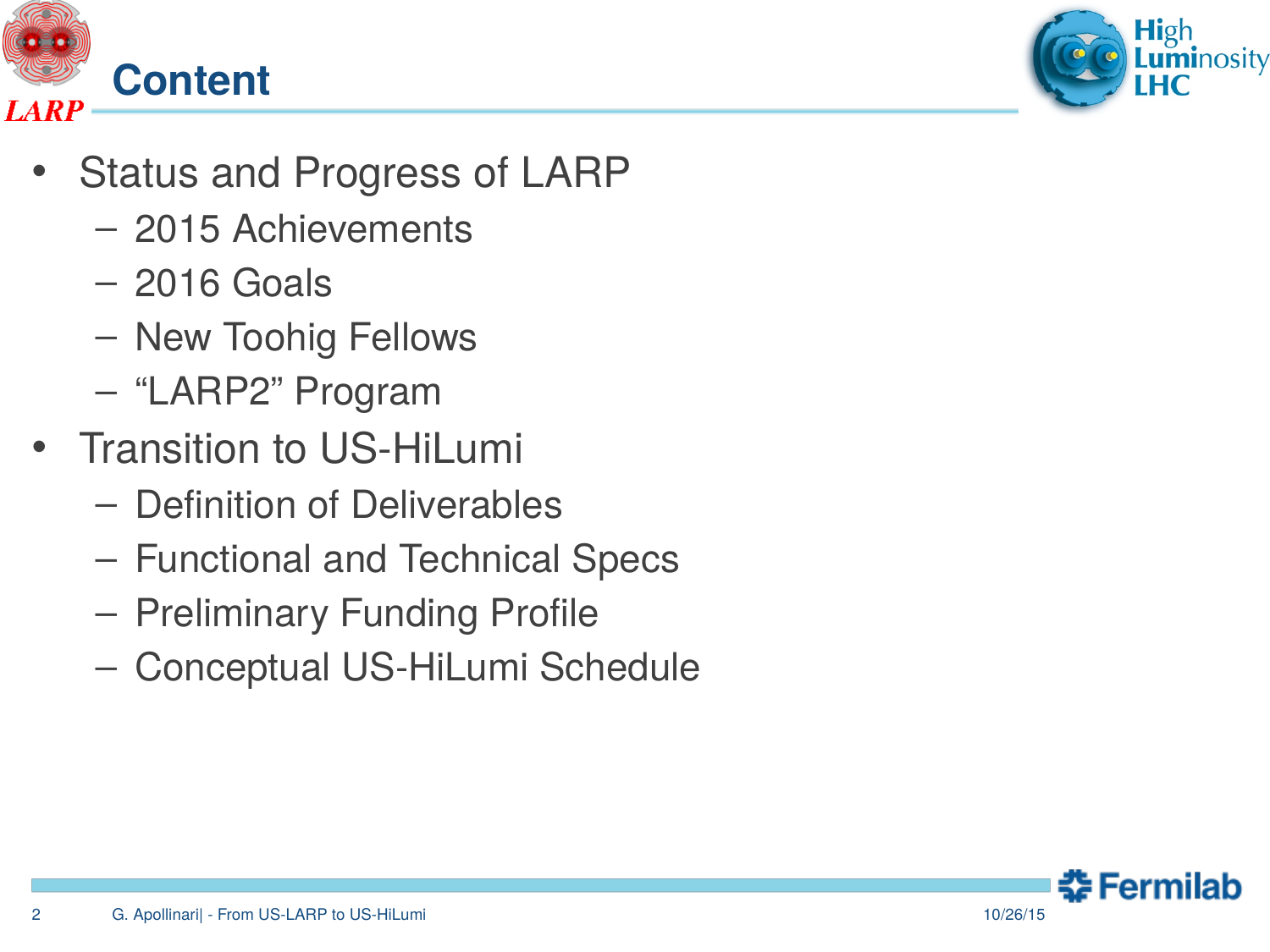

# Content
Status and Progress of LARP
2015 Achievements
2016 Goals
New Toohig Fellows
“LARP2” Program
Transition to US-HiLumi
Definition of Deliverables
Functional and Technical Specs
Preliminary Funding Profile
Conceptual US-HiLumi Schedule

2
G. Apollinari| - From US-LARP to US-HiLumi
10/26/15